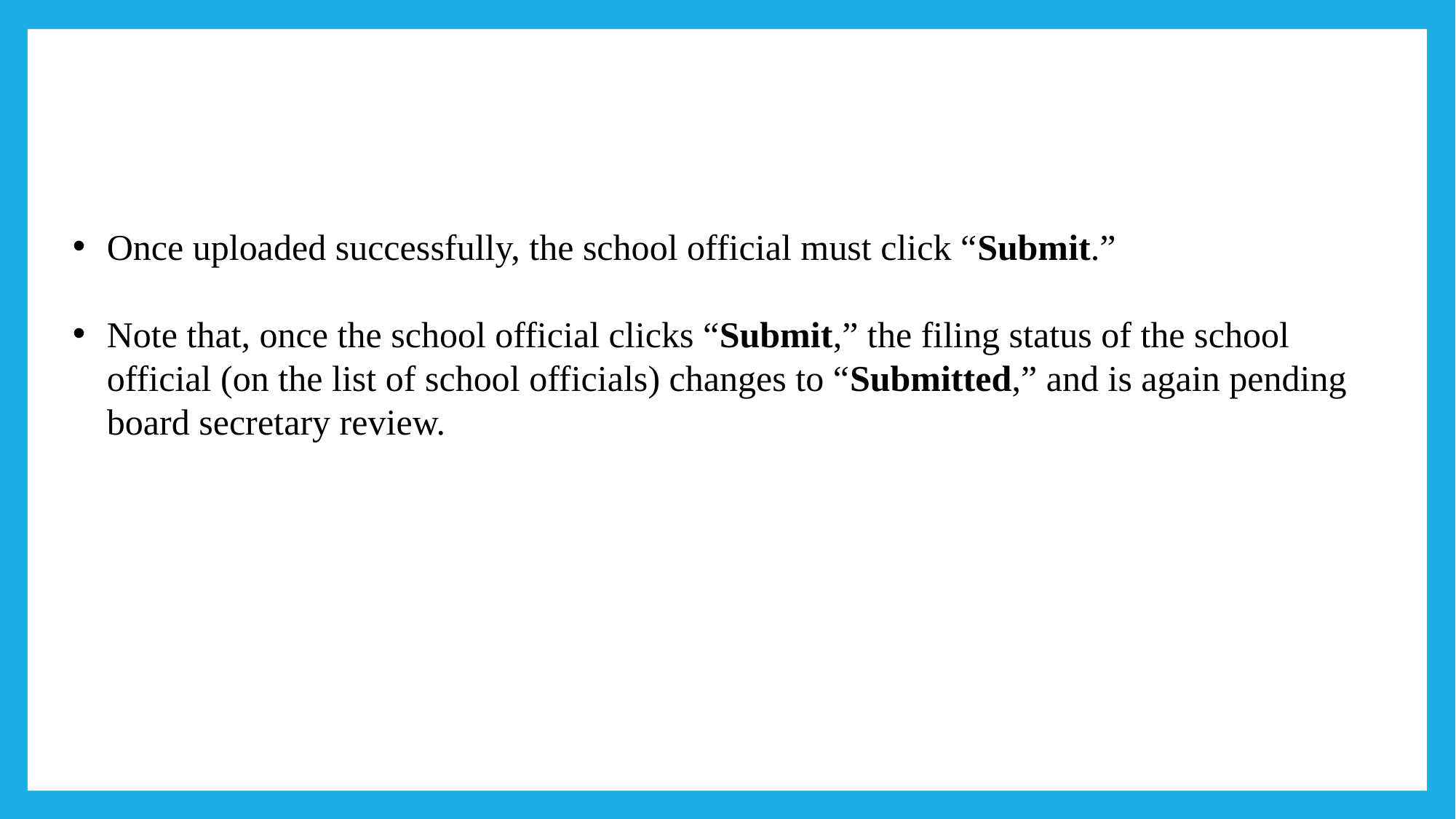

Once uploaded successfully, the school official must click “Submit.”

Note that, once the school official clicks “Submit,” the filing status of the school official (on the list of school officials) changes to “Submitted,” and is again pending board secretary review.